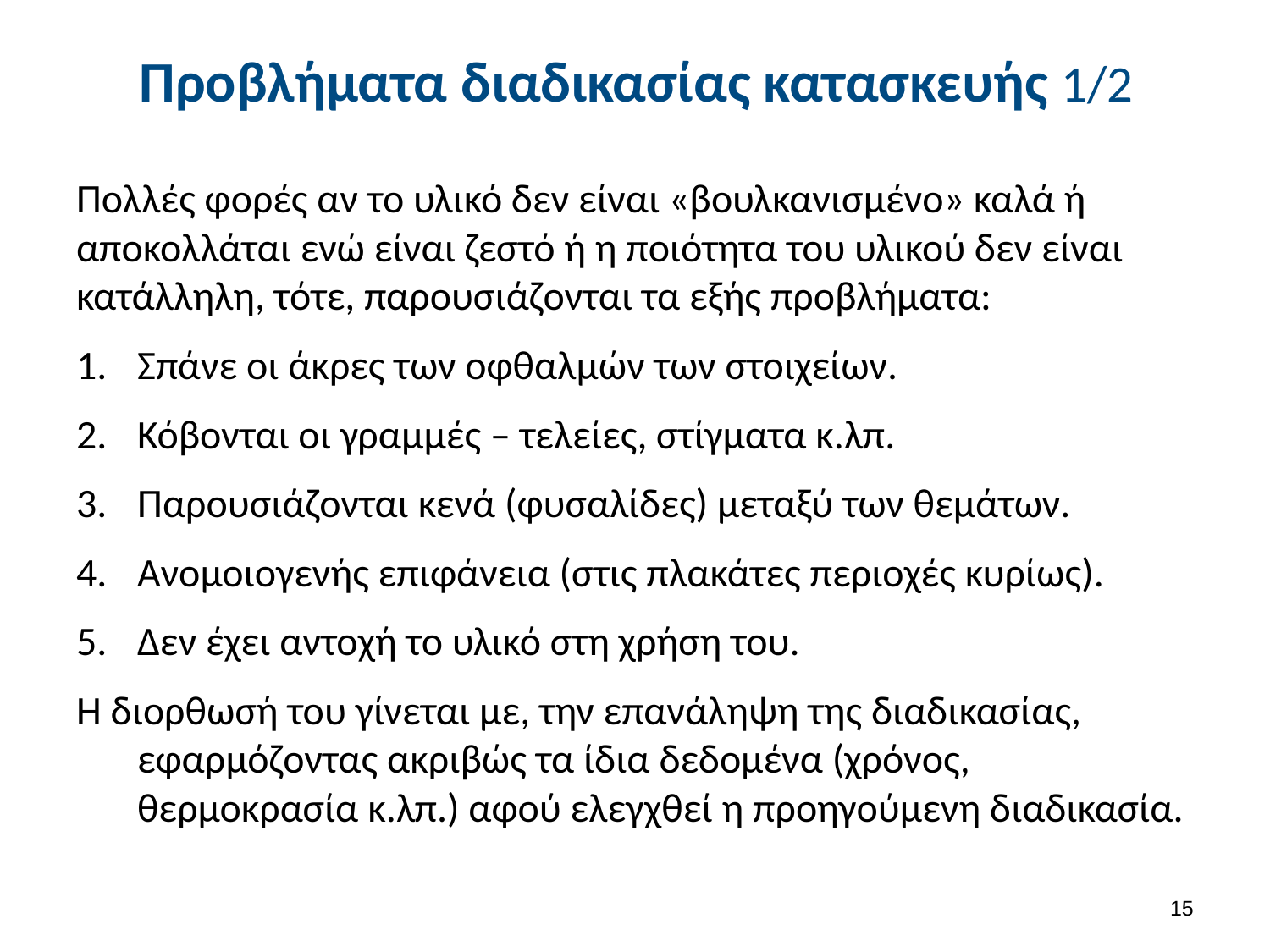

# Προβλήματα διαδικασίας κατασκευής 1/2
Πολλές φορές αν το υλικό δεν είναι «βουλκανισμένο» καλά ή αποκολλάται ενώ είναι ζεστό ή η ποιότητα του υλικού δεν είναι κατάλληλη, τότε, παρουσιάζονται τα εξής προβλήματα:
Σπάνε οι άκρες των οφθαλμών των στοιχείων.
Κόβονται οι γραμμές – τελείες, στίγματα κ.λπ.
Παρουσιάζονται κενά (φυσαλίδες) μεταξύ των θεμάτων.
Ανομοιογενής επιφάνεια (στις πλακάτες περιοχές κυρίως).
Δεν έχει αντοχή το υλικό στη χρήση του.
Η διορθωσή του γίνεται με, την επανάληψη της διαδικασίας, εφαρμόζοντας ακριβώς τα ίδια δεδομένα (χρόνος, θερμοκρασία κ.λπ.) αφού ελεγχθεί η προηγούμενη διαδικασία.

15